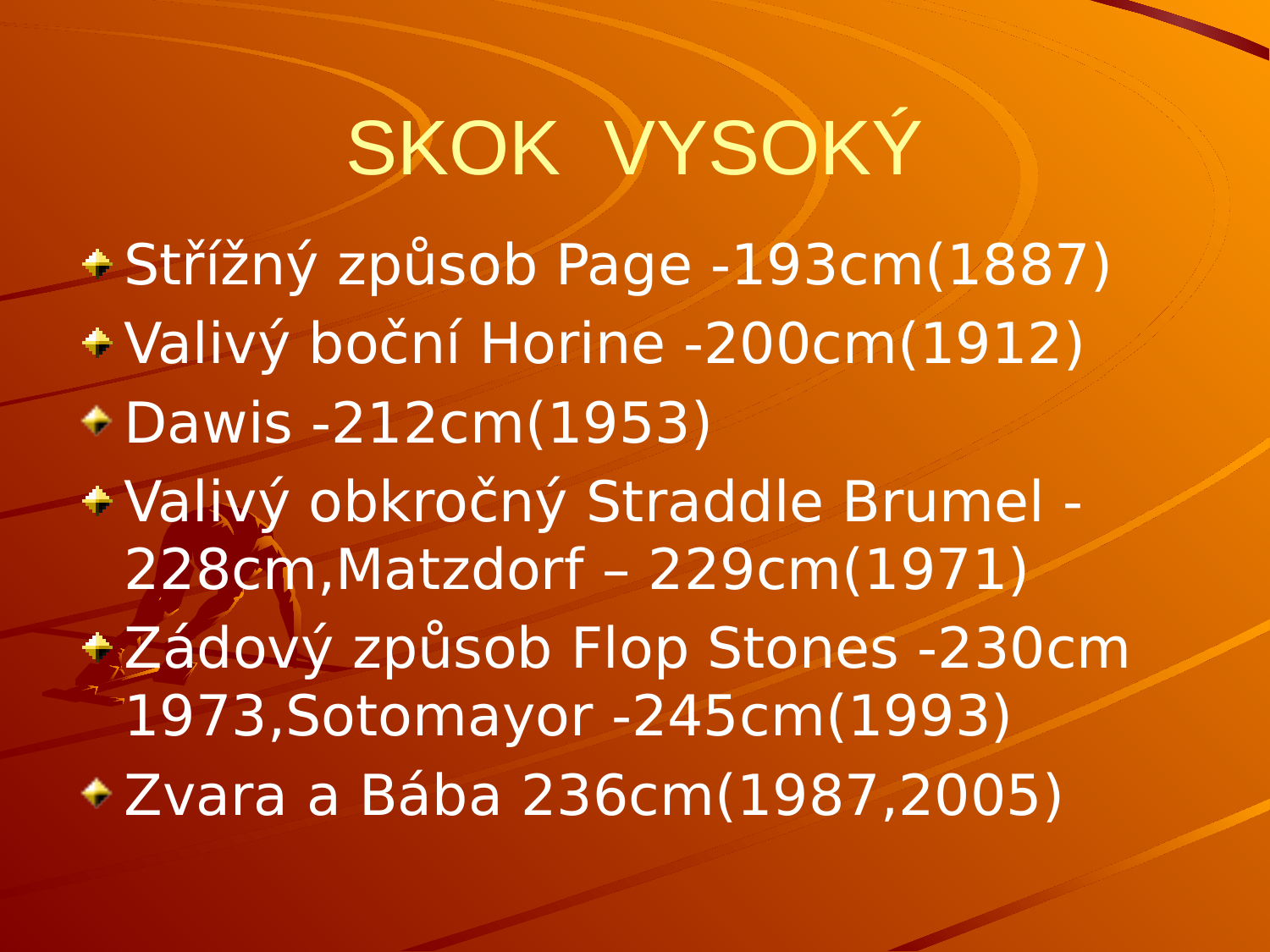

# SKOK  VYSOKÝ
Střížný způsob Page -193cm(1887)
Valivý boční Horine -200cm(1912)
Dawis -212cm(1953)
Valivý obkročný Straddle Brumel -228cm,Matzdorf – 229cm(1971)
Zádový způsob Flop Stones -230cm 1973,Sotomayor -245cm(1993)
Zvara a Bába 236cm(1987,2005)